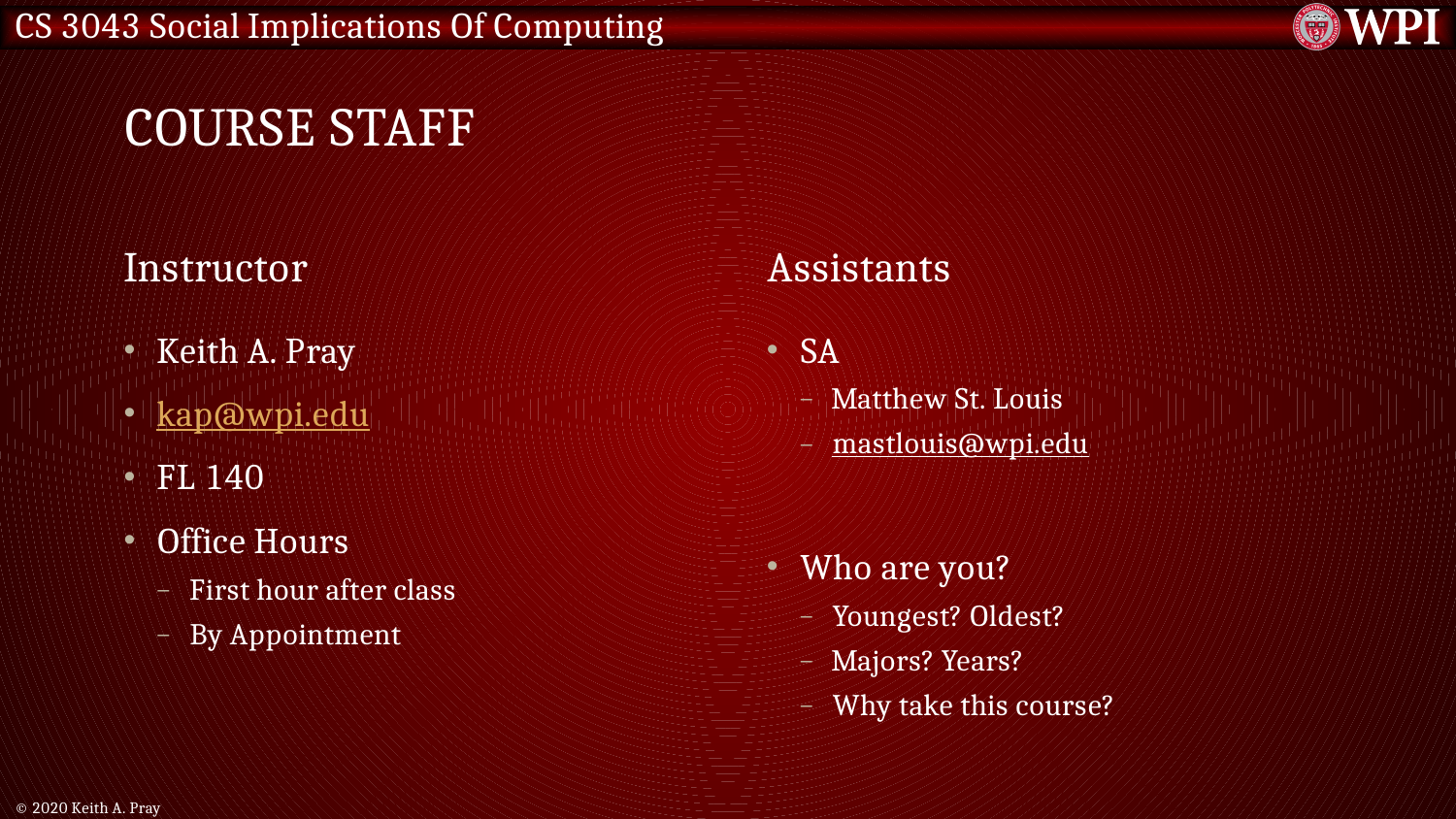

# Course Staff
Instructor
Assistants
Keith A. Pray
kap@wpi.edu
FL 140
Office Hours
First hour after class
By Appointment
SA
Matthew St. Louis
mastlouis@wpi.edu

Who are you?
Youngest? Oldest?
Majors? Years?
Why take this course?
© 2020 Keith A. Pray